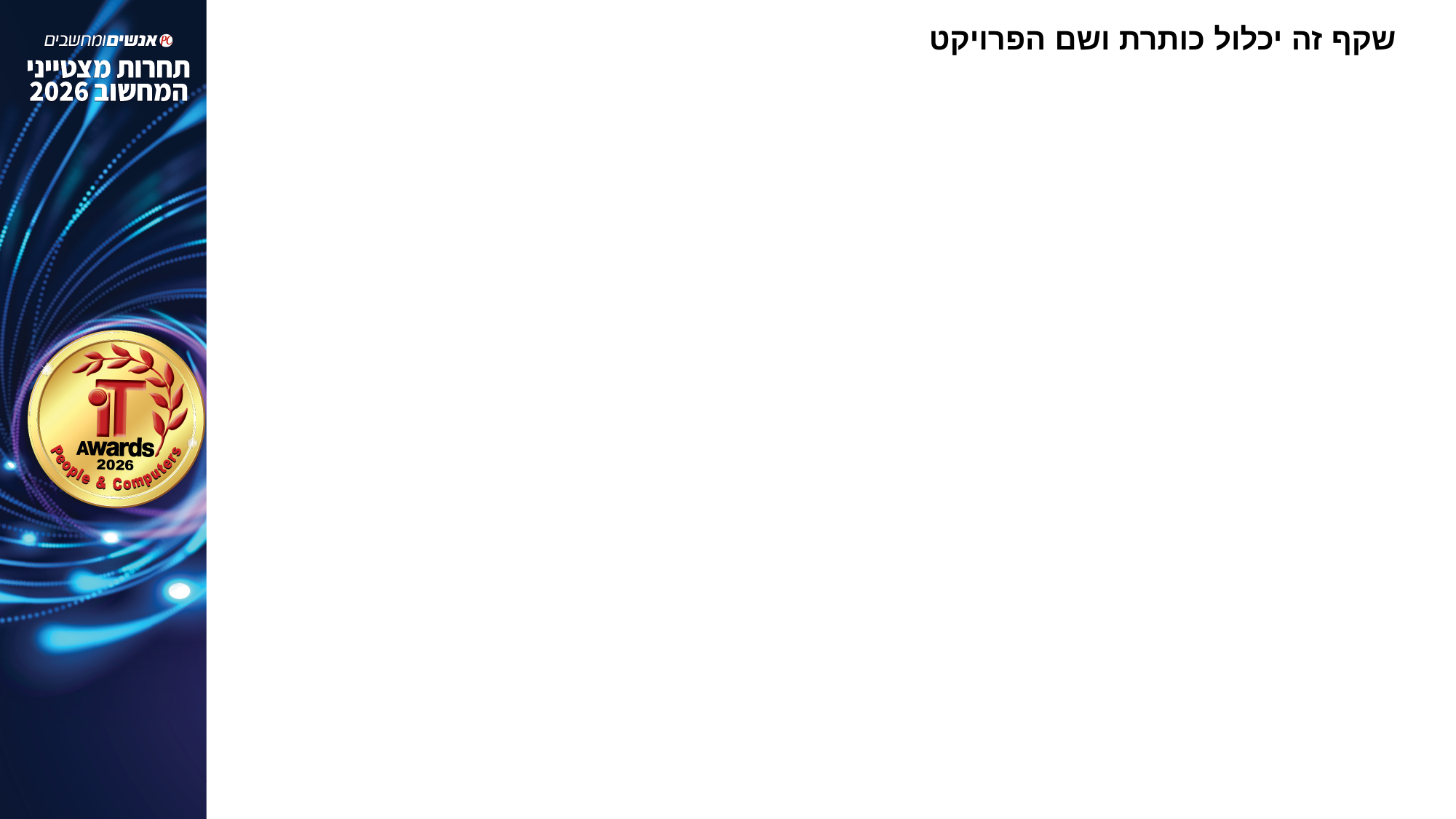

# שקף זה יכלול כותרת ושם הפרויקט